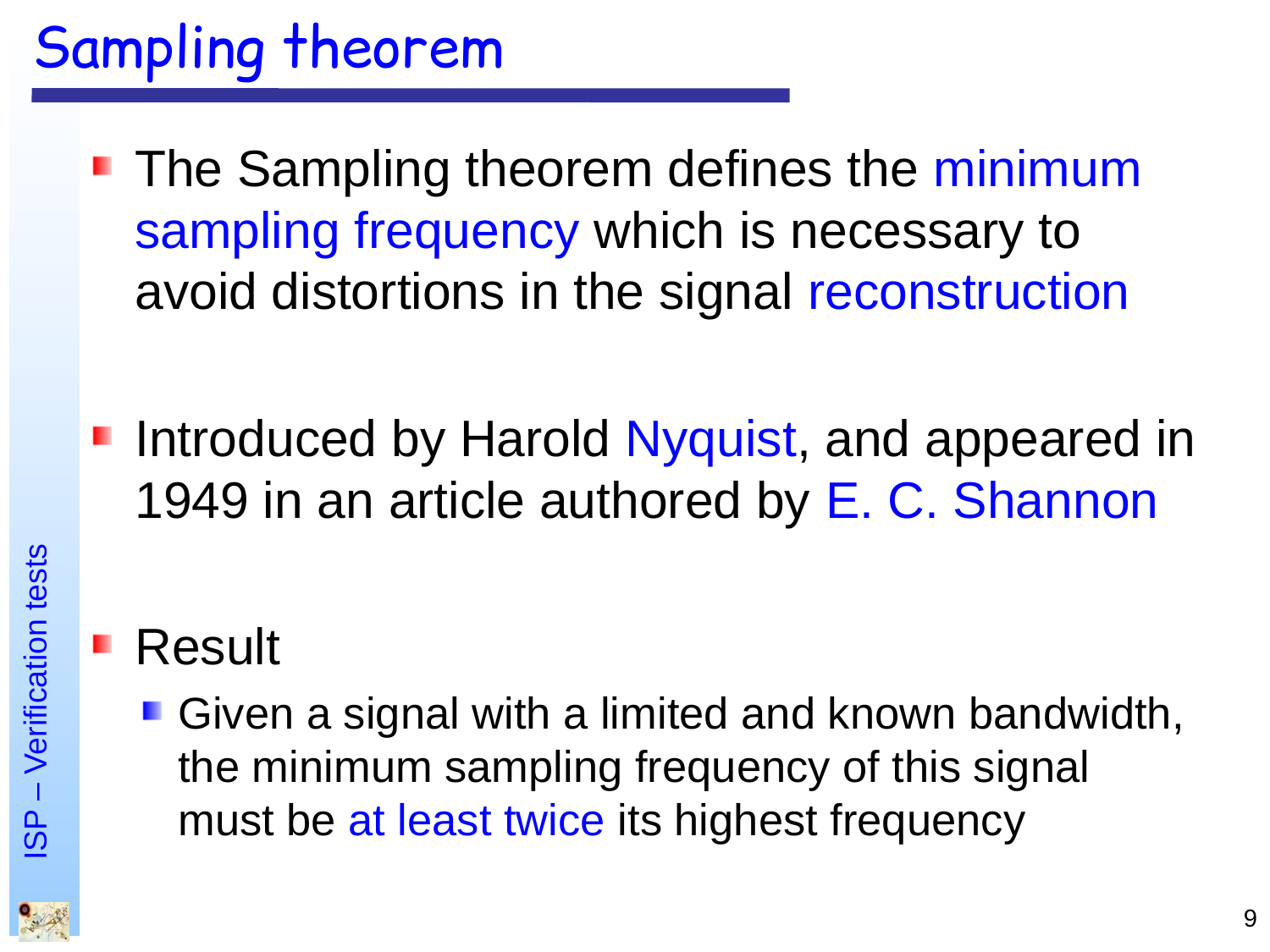

# Sampling theorem
The Sampling theorem defines the minimum sampling frequency which is necessary to avoid distortions in the signal reconstruction

Introduced by Harold Nyquist, and appeared in 1949 in an article authored by E. C. Shannon

Result
Given a signal with a limited and known bandwidth, the minimum sampling frequency of this signal must be at least twice its highest frequency
9